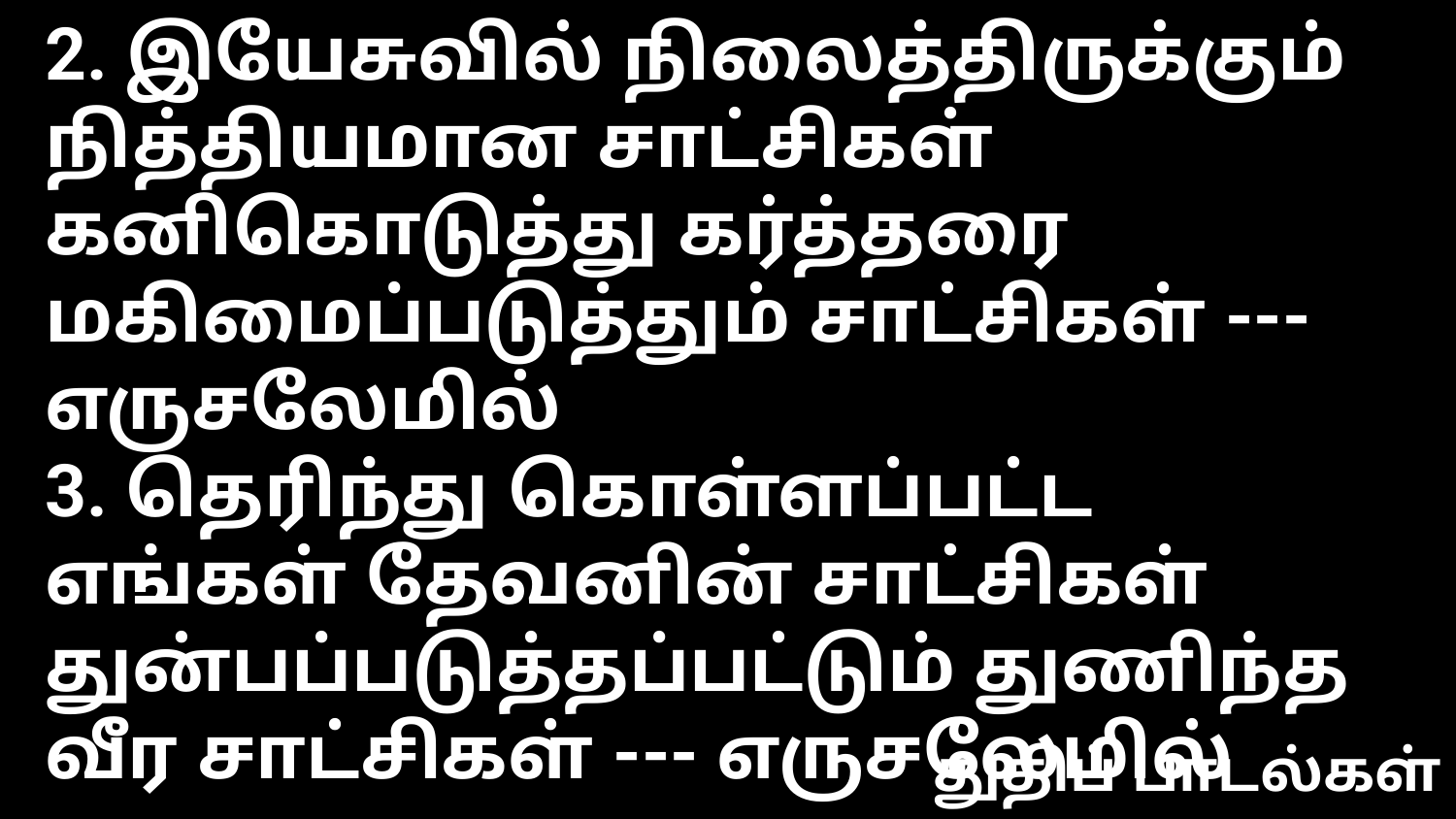

2. இயேசுவில் நிலைத்திருக்கும் நித்தியமான சாட்சிகள்
கனிகொடுத்து கர்த்தரை மகிமைப்படுத்தும் சாட்சிகள் --- எருசலேமில்
3. தெரிந்து கொள்ளப்பட்ட எங்கள் தேவனின் சாட்சிகள்
துன்பப்படுத்தப்பட்டும் துணிந்த வீர சாட்சிகள் --- எருசலேமில்

துதிப் பாடல்கள்